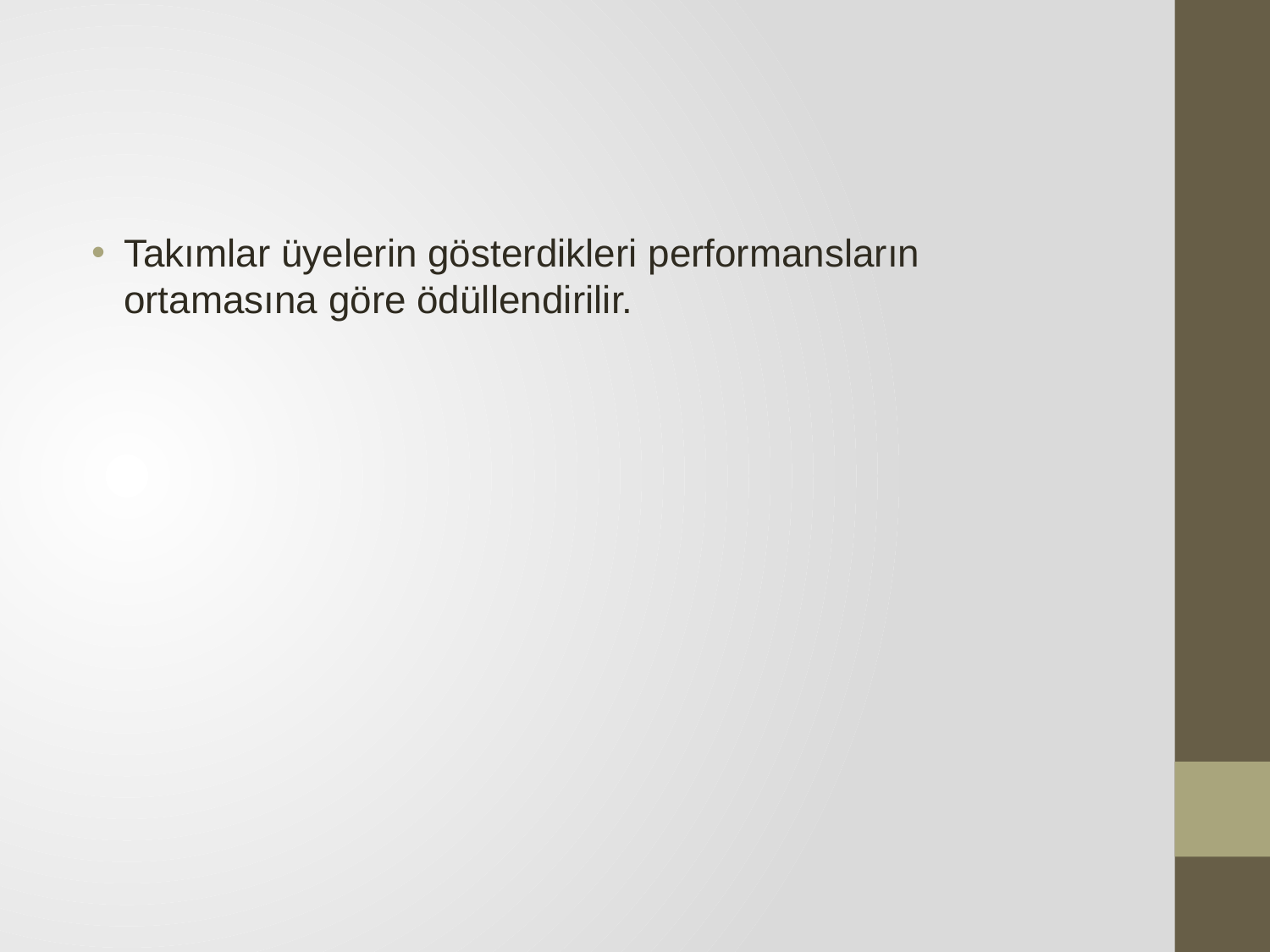

#
Takımlar üyelerin gösterdikleri performansların ortamasına göre ödüllendirilir.